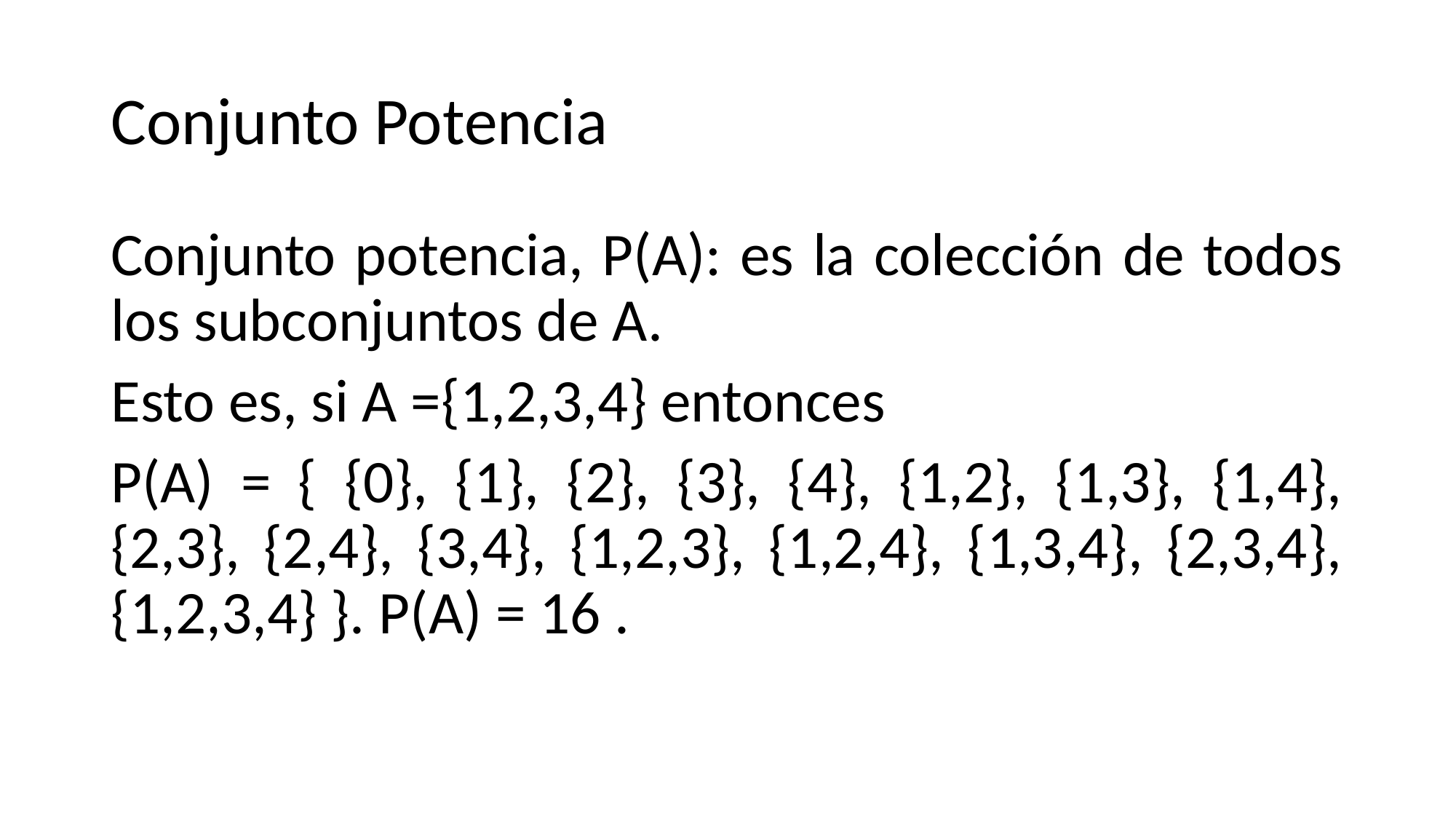

# Conjunto Potencia
Conjunto potencia, P(A): es la colección de todos los subconjuntos de A.
Esto es, si A ={1,2,3,4} entonces
P(A) = { {0}, {1}, {2}, {3}, {4}, {1,2}, {1,3}, {1,4}, {2,3}, {2,4}, {3,4}, {1,2,3}, {1,2,4}, {1,3,4}, {2,3,4}, {1,2,3,4} }. P(Α) = 16 .